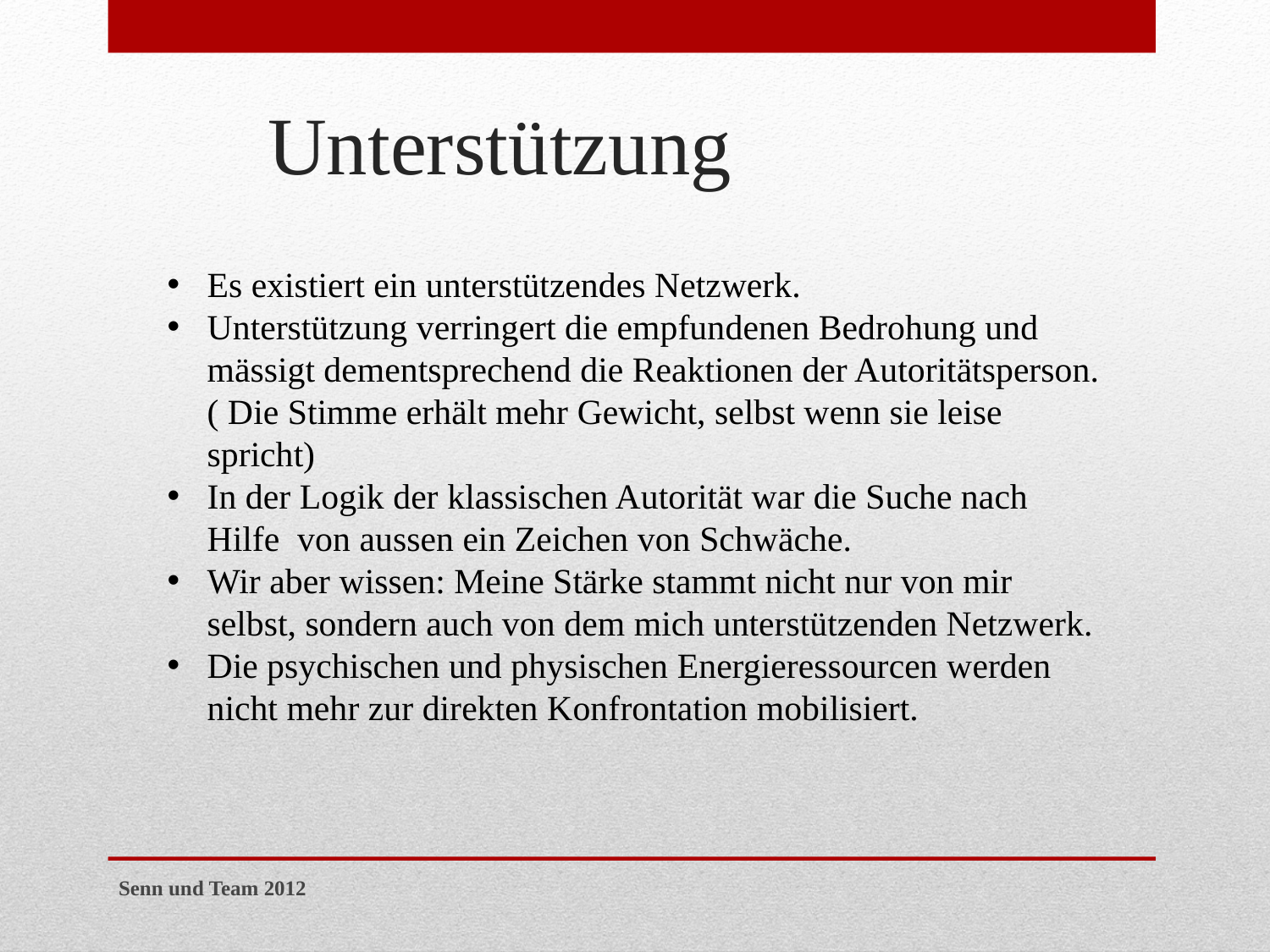

# Unterstützung
Es existiert ein unterstützendes Netzwerk.
Unterstützung verringert die empfundenen Bedrohung und mässigt dementsprechend die Reaktionen der Autoritätsperson.( Die Stimme erhält mehr Gewicht, selbst wenn sie leise spricht)
In der Logik der klassischen Autorität war die Suche nach Hilfe  von aussen ein Zeichen von Schwäche.
Wir aber wissen: Meine Stärke stammt nicht nur von mir selbst, sondern auch von dem mich unterstützenden Netzwerk.
Die psychischen und physischen Energieressourcen werden nicht mehr zur direkten Konfrontation mobilisiert.

Senn und Team 2012